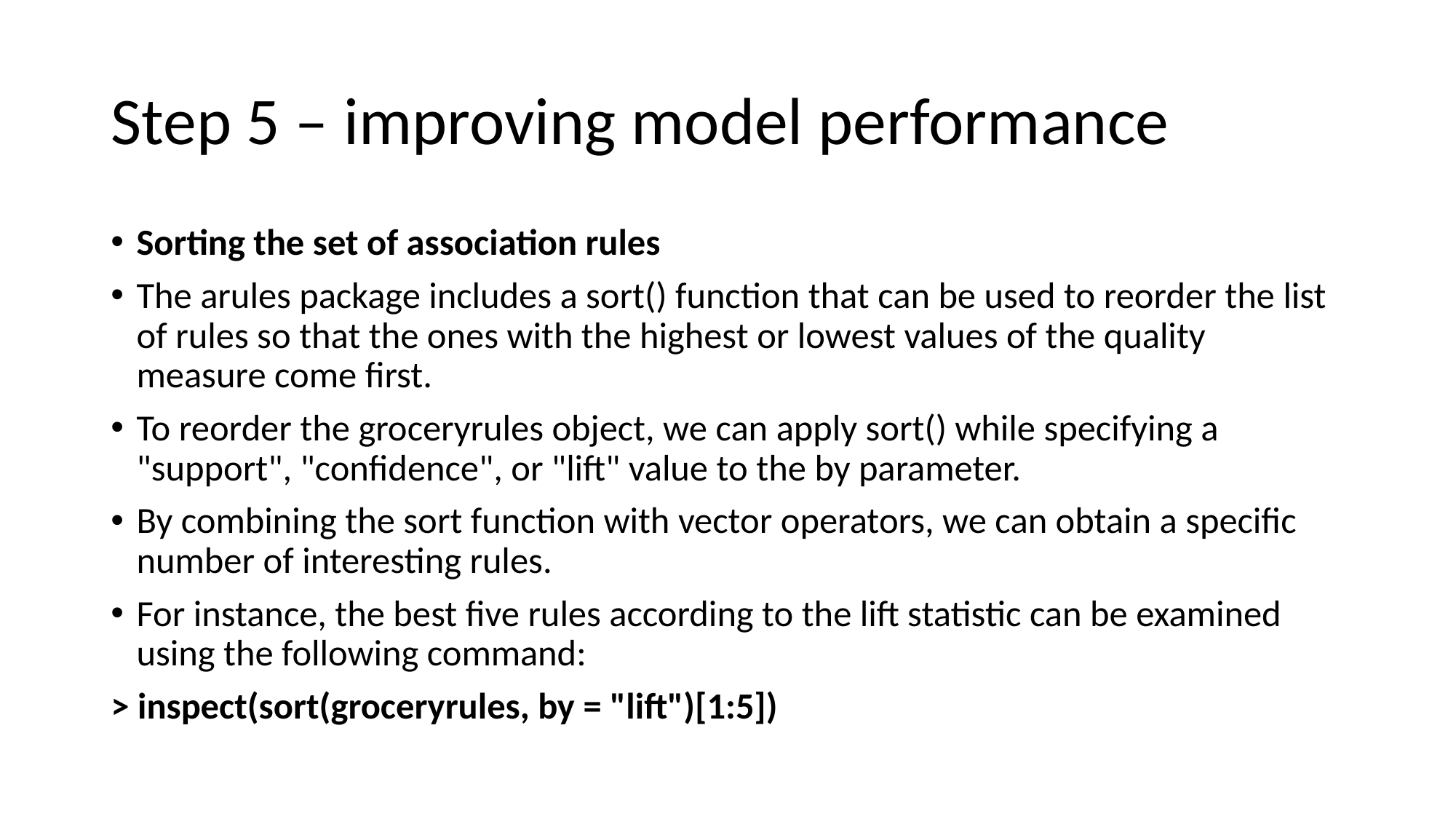

# Step 5 – improving model performance
Sorting the set of association rules
The arules package includes a sort() function that can be used to reorder the list of rules so that the ones with the highest or lowest values of the quality measure come first.
To reorder the groceryrules object, we can apply sort() while specifying a "support", "confidence", or "lift" value to the by parameter.
By combining the sort function with vector operators, we can obtain a specific number of interesting rules.
For instance, the best five rules according to the lift statistic can be examined using the following command:
> inspect(sort(groceryrules, by = "lift")[1:5])